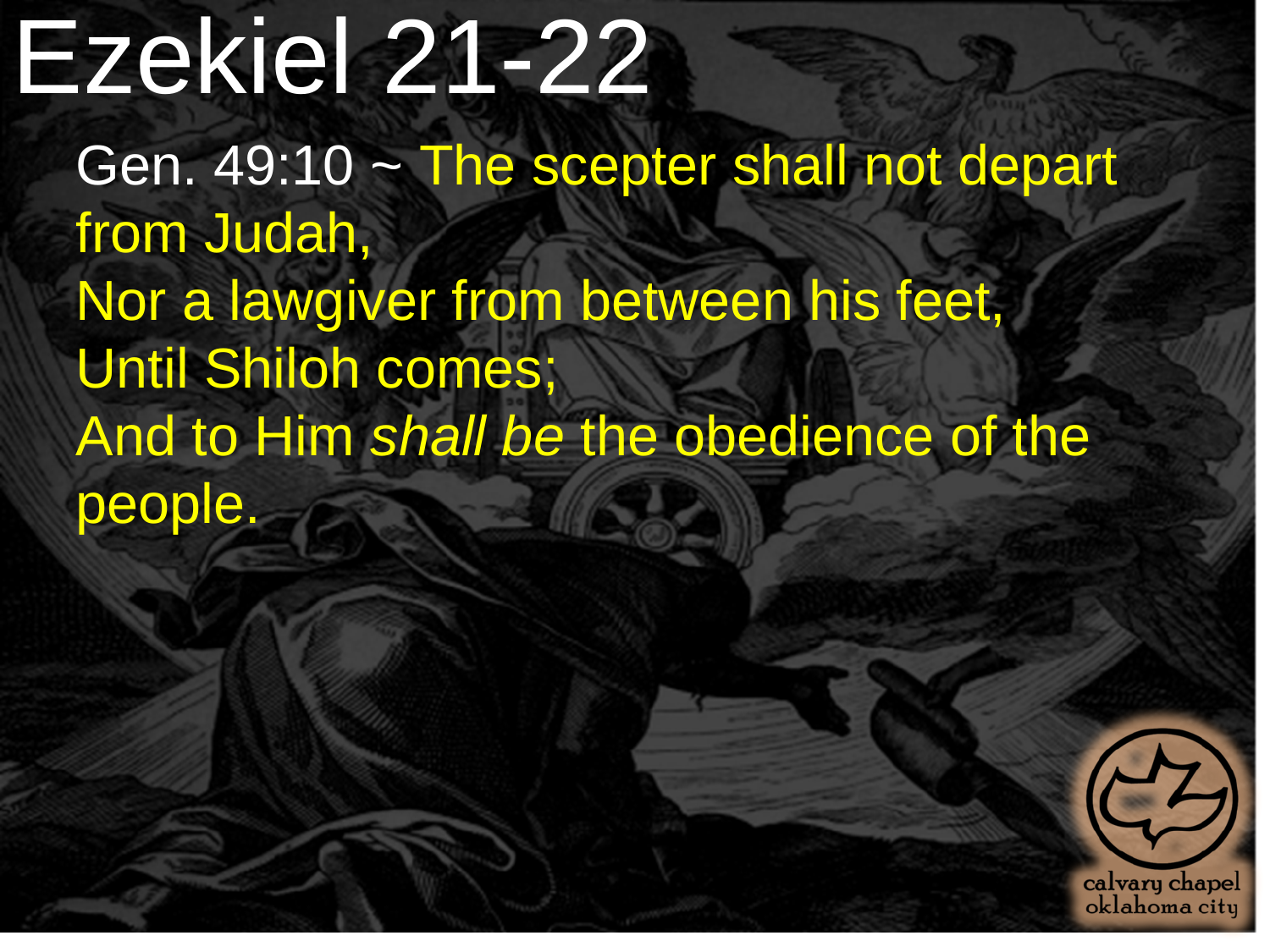

Ezekiel 21-22
Gen. 49:10 ~ The scepter shall not depart from Judah,
Nor a lawgiver from between his feet,
Until Shiloh comes;
And to Him shall be the obedience of the people.